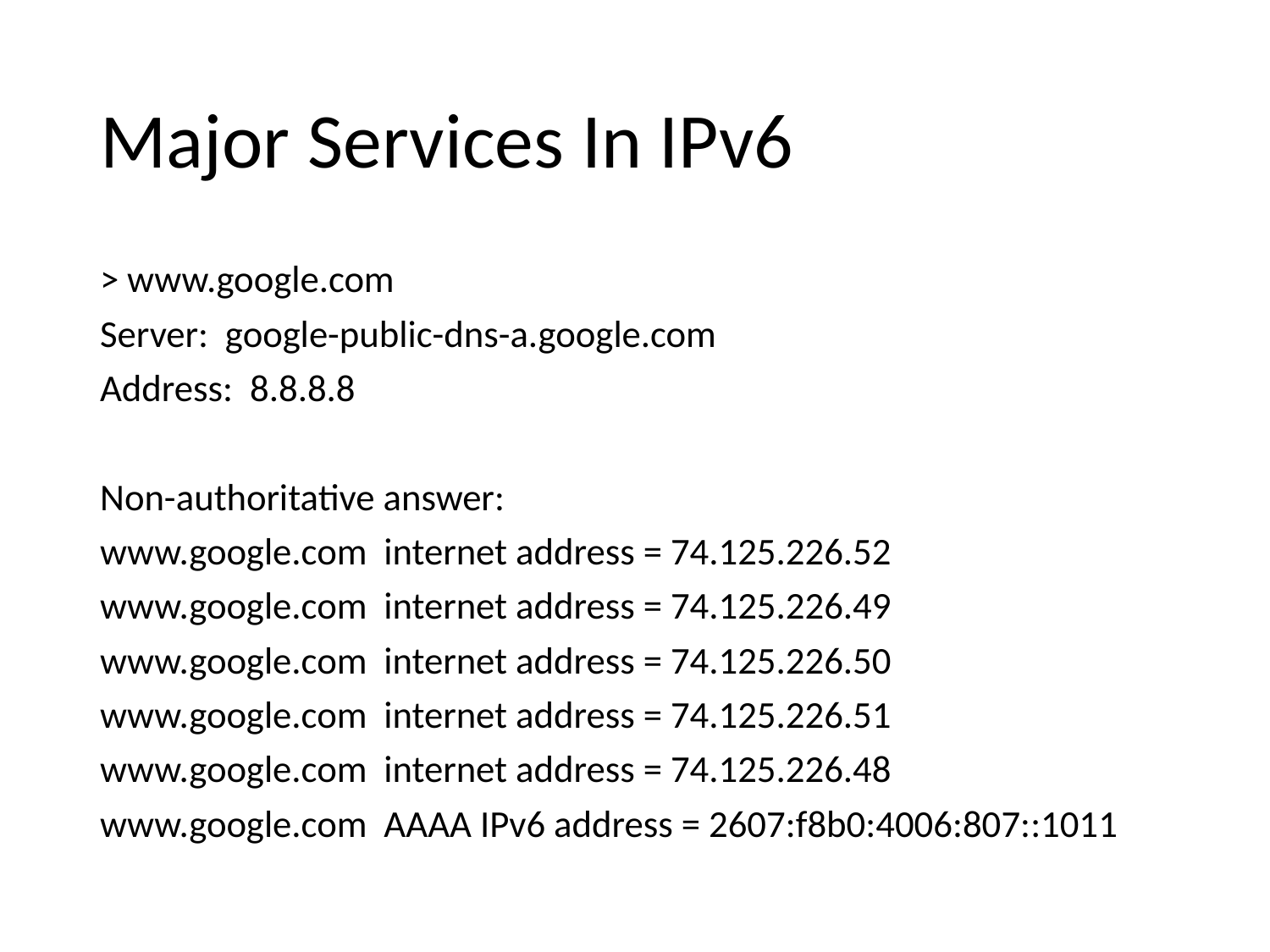

# Major Services In IPv6
> www.google.com
Server:  google-public-dns-a.google.com
Address:  8.8.8.8

Non-authoritative answer:
www.google.com  internet address = 74.125.226.52
www.google.com  internet address = 74.125.226.49
www.google.com  internet address = 74.125.226.50
www.google.com  internet address = 74.125.226.51
www.google.com  internet address = 74.125.226.48
www.google.com  AAAA IPv6 address = 2607:f8b0:4006:807::1011